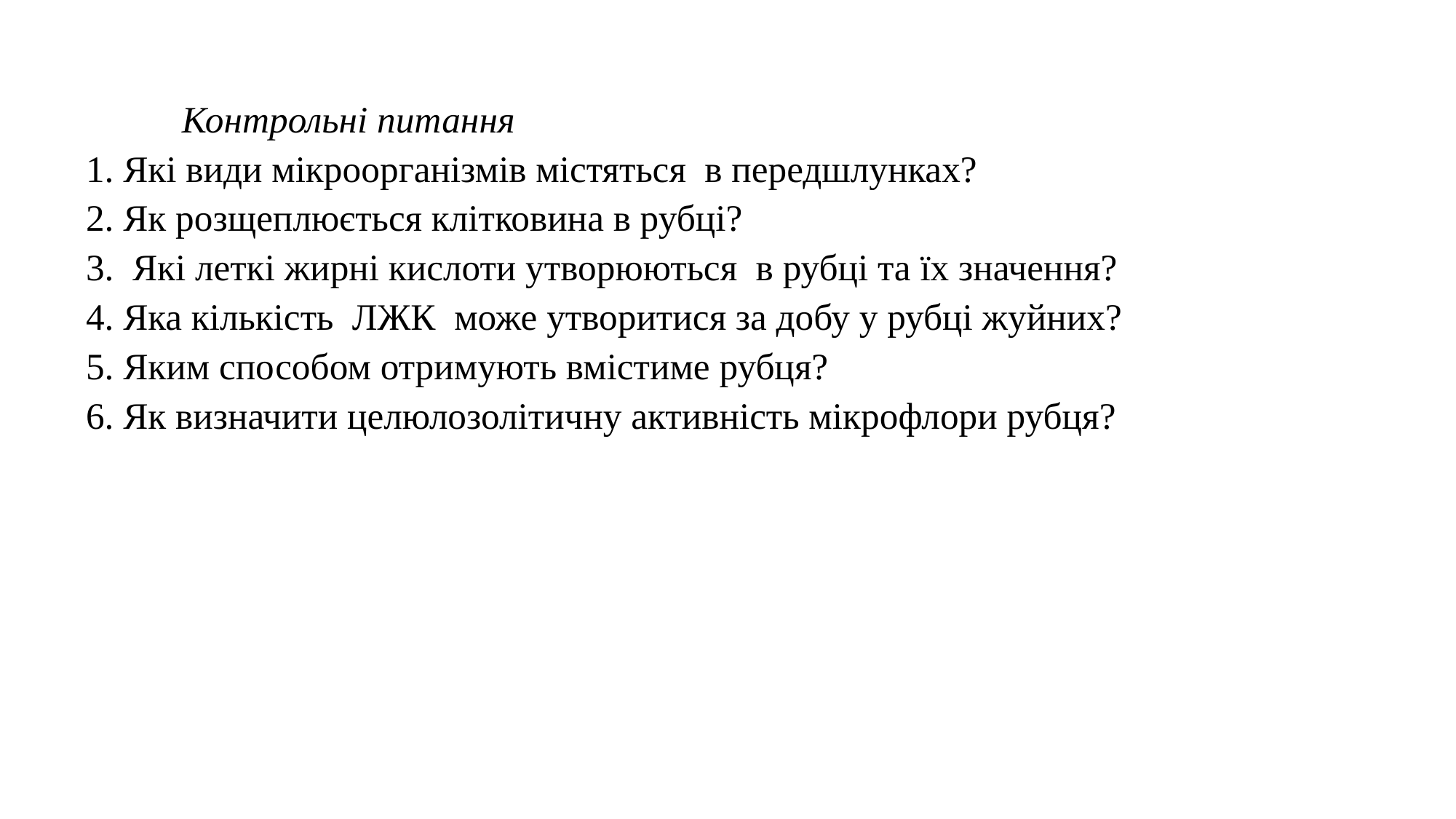

# Контрольні питання 1. Які види мікроорганізмів містяться  в передшлунках? 2. Як розщеплюється клітковина в рубці? 3.  Які леткі жирні кислоти утворюються  в рубці та їх значення? 4. Яка кількість  ЛЖК  може утворитися за добу у рубці жуйних? 5. Яким способом отримують вмістиме рубця? 6. Як визначити целюлозолітичну активність мікрофлори рубця?